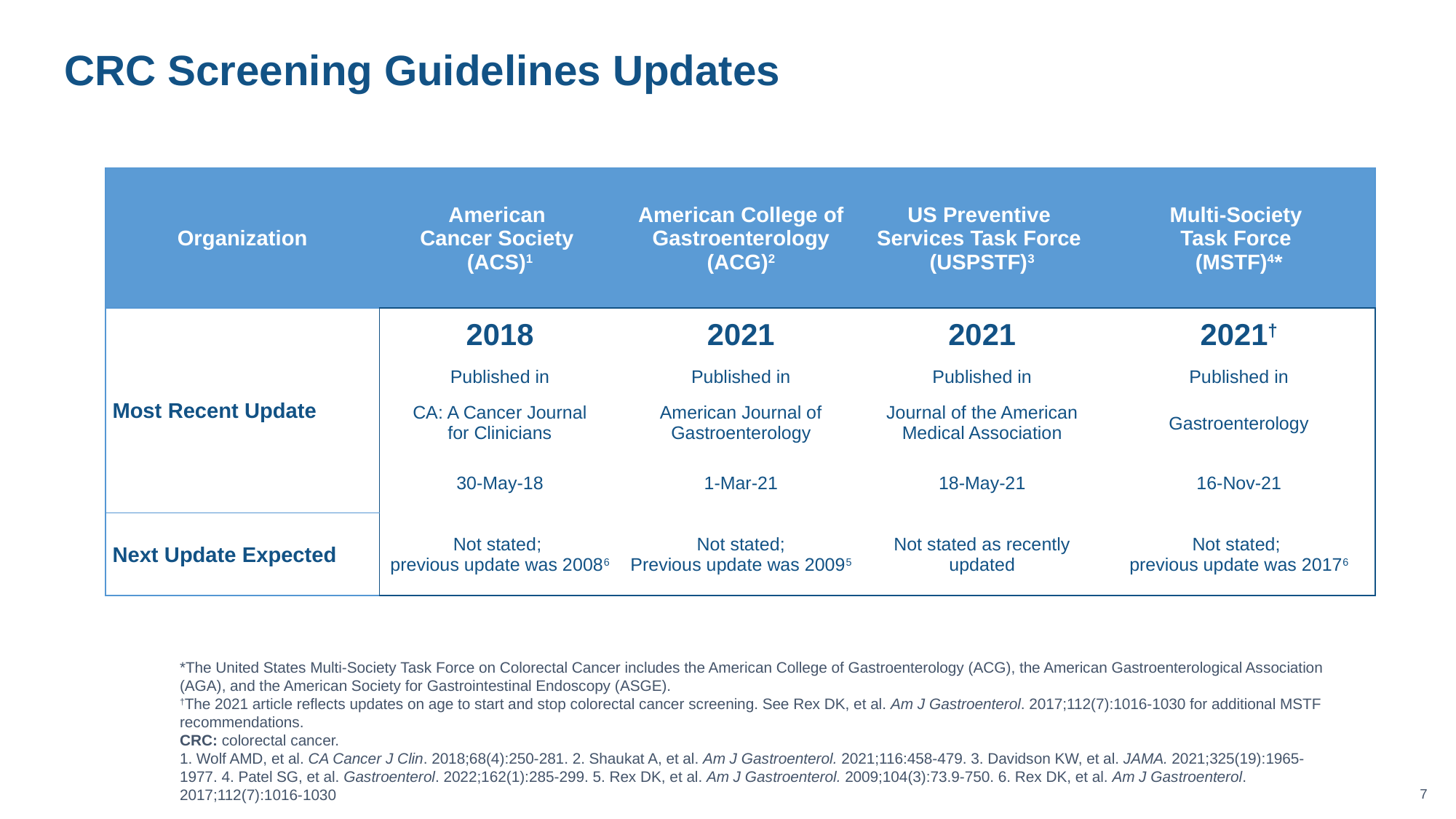

# CRC Screening Guidelines Updates
| Organization | American Cancer Society (ACS)1 | American College of Gastroenterology (ACG)2 | US Preventive Services Task Force (USPSTF)3 | Multi-Society Task Force (MSTF)4\* |
| --- | --- | --- | --- | --- |
| Most Recent Update | 2018 | 2021 | 2021 | 2021† |
|  | Published in | Published in | Published in | Published in |
|  | CA: A Cancer Journal for Clinicians | American Journal of Gastroenterology | Journal of the American Medical Association | Gastroenterology |
|  | 30-May-18 | 1-Mar-21 | 18-May-21 | 16-Nov-21 |
| Next Update Expected | Not stated; previous update was 20086 | Not stated; Previous update was 20095 | Not stated as recently updated | Not stated; previous update was 20176 |
*The United States Multi-Society Task Force on Colorectal Cancer includes the American College of Gastroenterology (ACG), the American Gastroenterological Association (AGA), and the American Society for Gastrointestinal Endoscopy (ASGE).
†The 2021 article reflects updates on age to start and stop colorectal cancer screening. See Rex DK, et al. Am J Gastroenterol. 2017;112(7):1016-1030 for additional MSTF recommendations.
CRC: colorectal cancer.
1. Wolf AMD, et al. CA Cancer J Clin. 2018;68(4):250-281. 2. Shaukat A, et al. Am J Gastroenterol. 2021;116:458-479. 3. Davidson KW, et al. JAMA. 2021;325(19):1965-1977. 4. Patel SG, et al. Gastroenterol. 2022;162(1):285-299. 5. Rex DK, et al. Am J Gastroenterol. 2009;104(3):73.9-750. 6. Rex DK, et al. Am J Gastroenterol. 2017;112(7):1016-1030